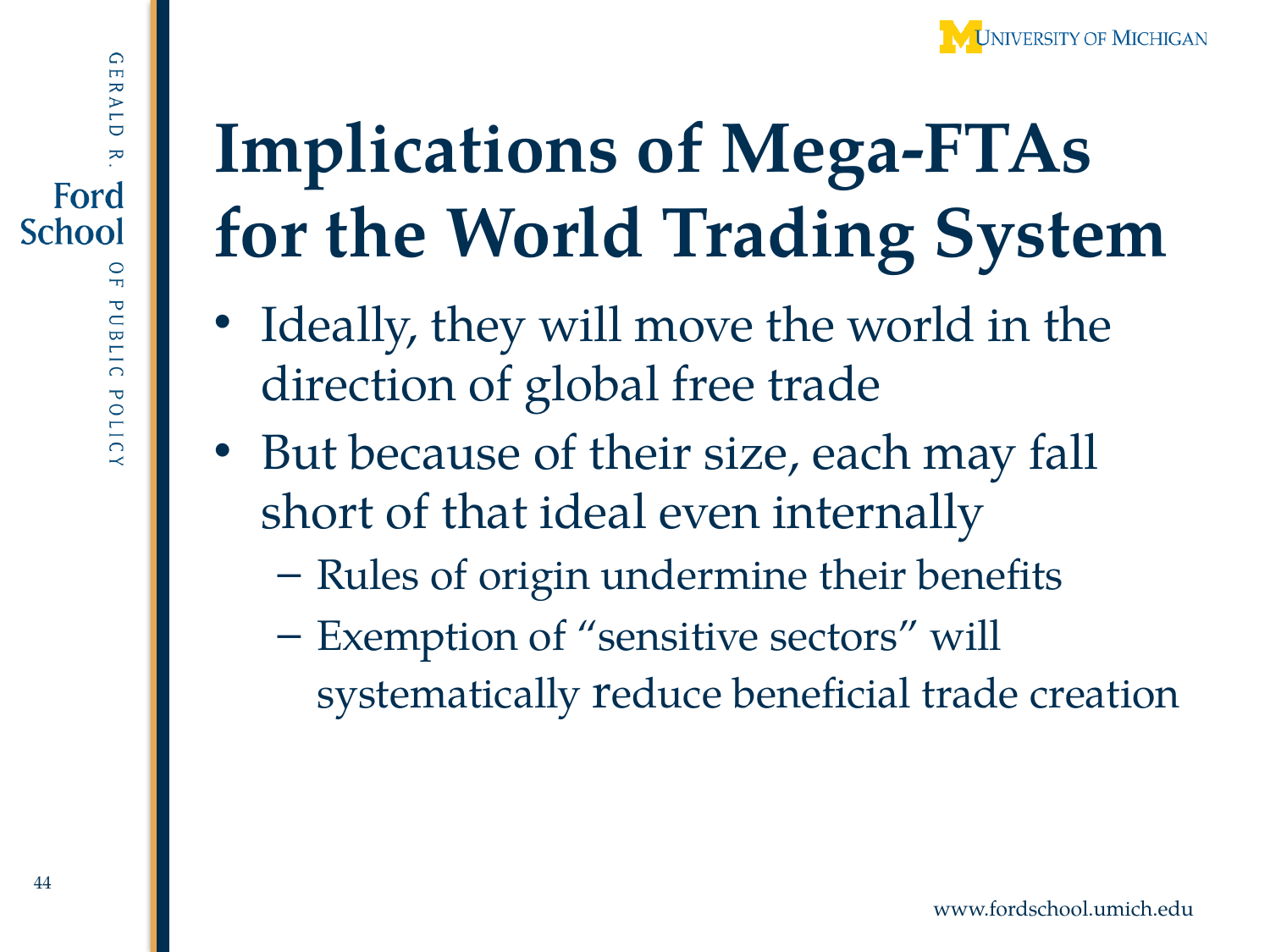

# Implications of Mega-FTAs for the World Trading System
Ideally, they will move the world in the direction of global free trade
But because of their size, each may fall short of that ideal even internally
Rules of origin undermine their benefits
Exemption of “sensitive sectors” will systematically reduce beneficial trade creation

44